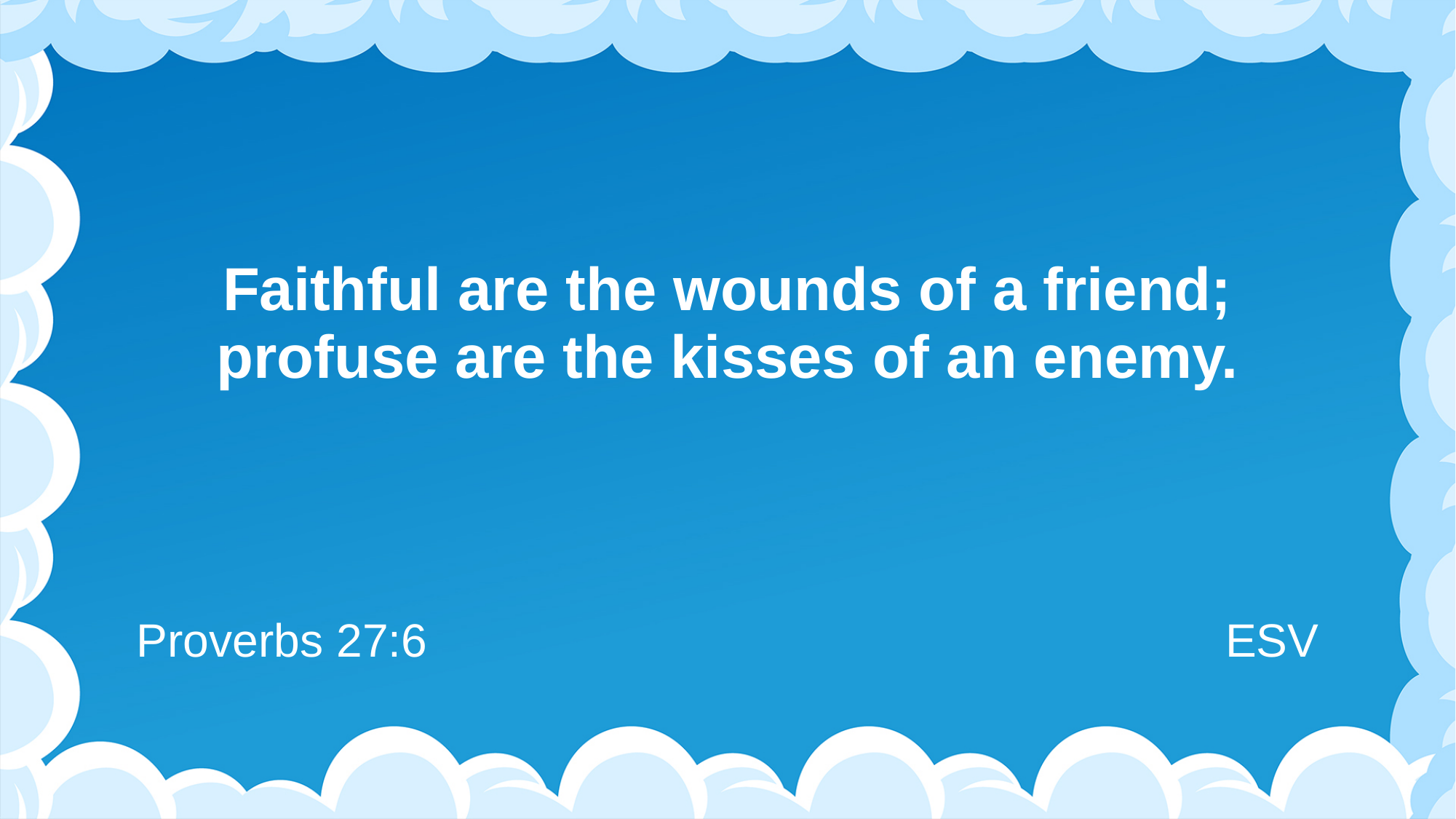

# Faithful are the wounds of a friend; profuse are the kisses of an enemy.
Proverbs 27:6
ESV